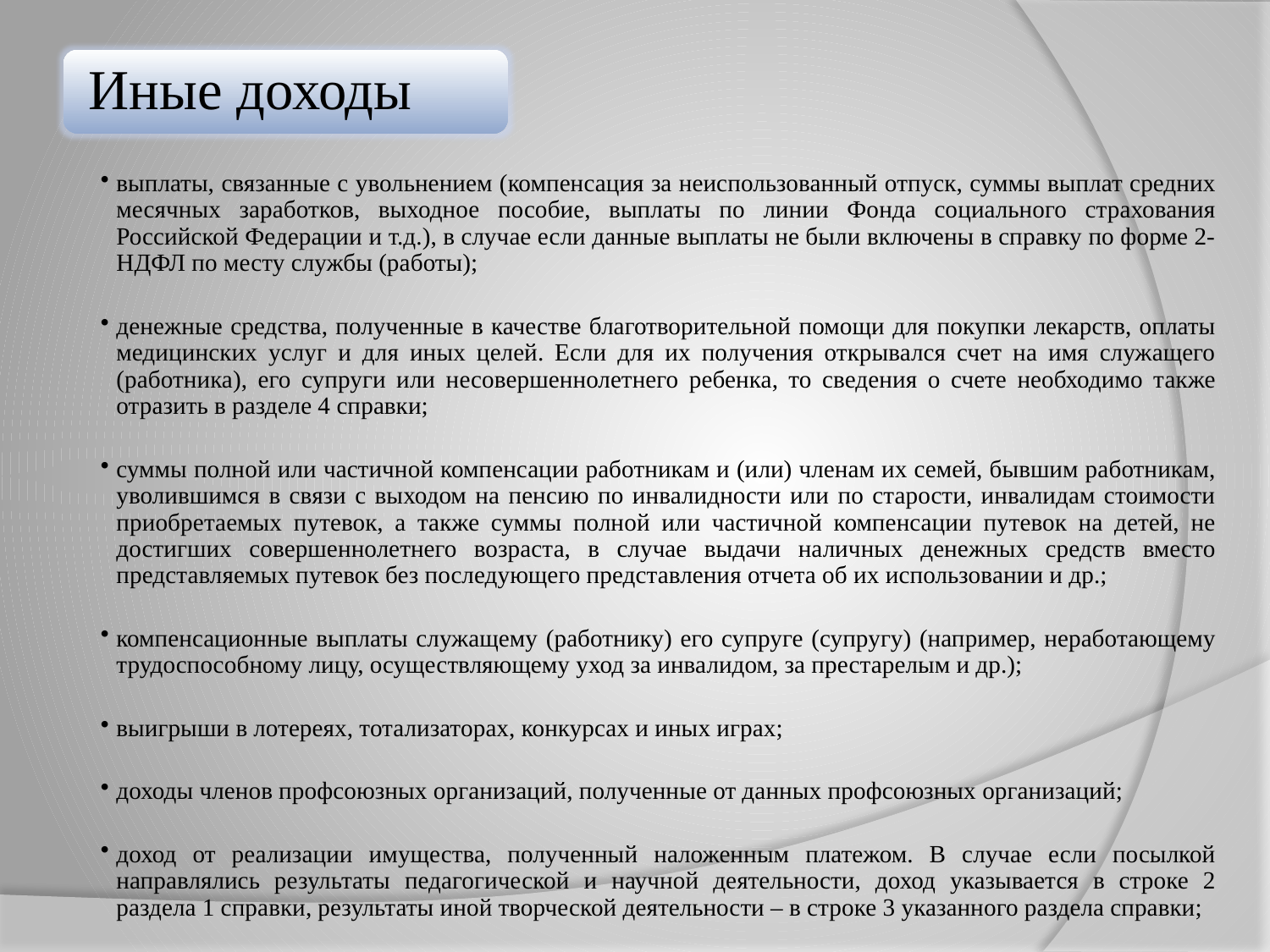

Иные доходы

выплаты, связанные с увольнением (компенсация за неиспользованный отпуск, суммы выплат средних месячных заработков, выходное пособие, выплаты по линии Фонда социального страхования Российской Федерации и т.д.), в случае если данные выплаты не были включены в справку по форме 2-НДФЛ по месту службы (работы);

денежные средства, полученные в качестве благотворительной помощи для покупки лекарств, оплаты медицинских услуг и для иных целей. Если для их получения открывался счет на имя служащего (работника), его супруги или несовершеннолетнего ребенка, то сведения о счете необходимо также отразить в разделе 4 справки;

суммы полной или частичной компенсации работникам и (или) членам их семей, бывшим работникам, уволившимся в связи с выходом на пенсию по инвалидности или по старости, инвалидам стоимости приобретаемых путевок, а также суммы полной или частичной компенсации путевок на детей, не достигших совершеннолетнего возраста, в случае выдачи наличных денежных средств вместо представляемых путевок без последующего представления отчета об их использовании и др.;

компенсационные выплаты служащему (работнику) его супруге (супругу) (например, неработающему трудоспособному лицу, осуществляющему уход за инвалидом, за престарелым и др.);

выигрыши в лотереях, тотализаторах, конкурсах и иных играх;

доходы членов профсоюзных организаций, полученные от данных профсоюзных организаций;

доход от реализации имущества, полученный наложенным платежом. В случае если посылкой направлялись результаты педагогической и научной деятельности, доход указывается в строке 2 раздела 1 справки, результаты иной творческой деятельности – в строке 3 указанного раздела справки;